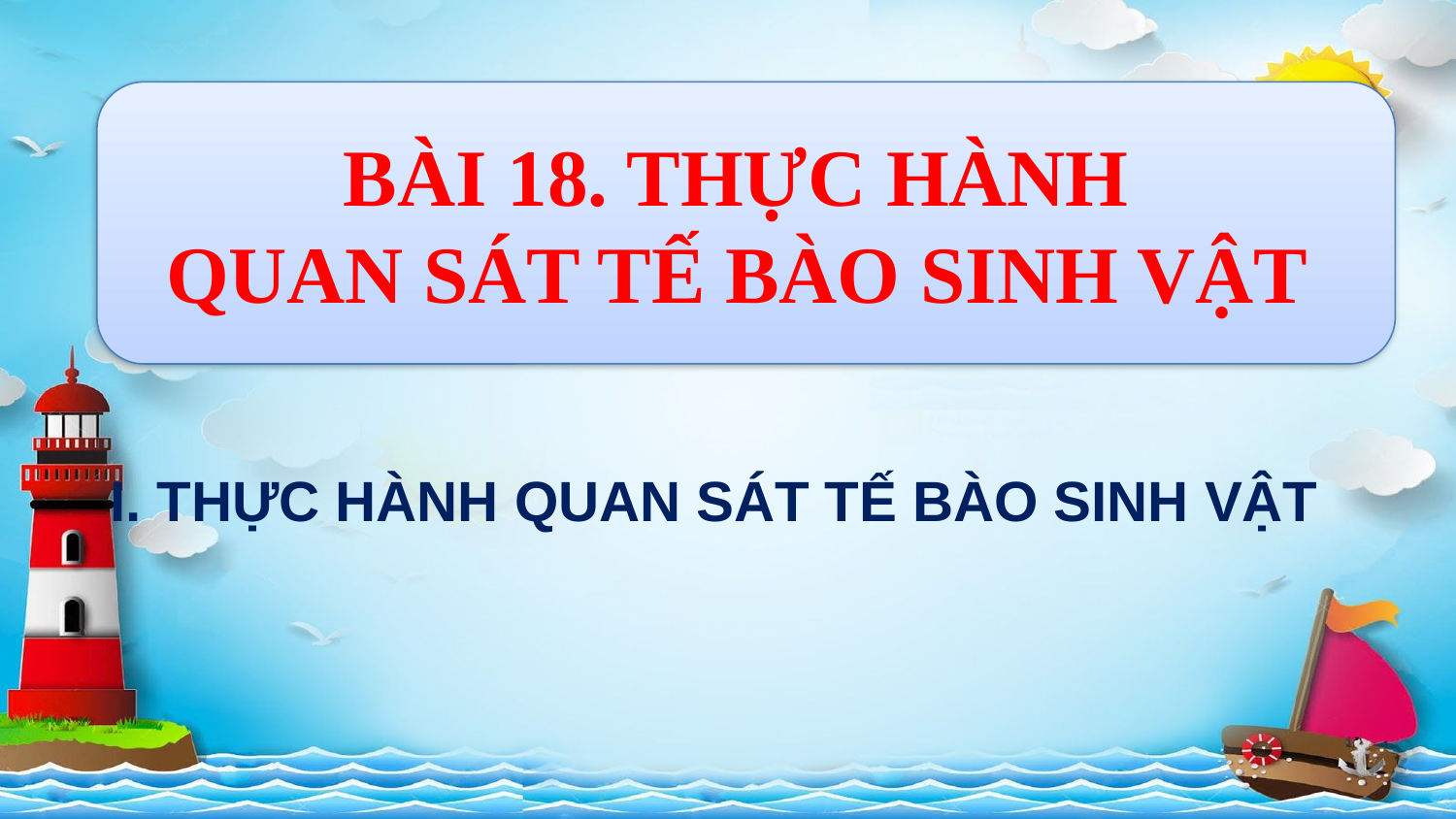

BÀI 18. THỰC HÀNH
QUAN SÁT TẾ BÀO SINH VẬT
I. THỰC HÀNH QUAN SÁT TẾ BÀO SINH VẬT